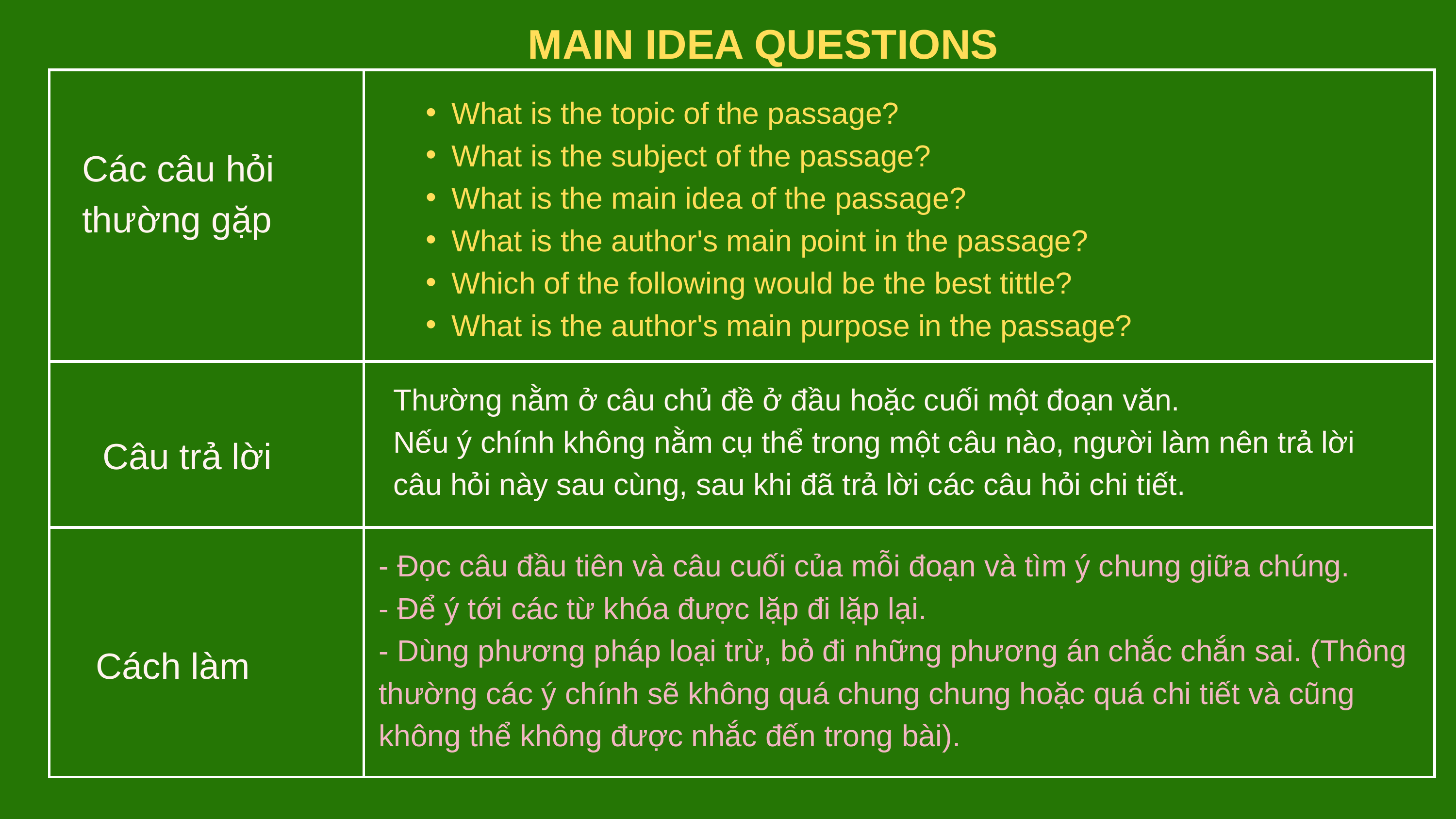

MAIN IDEA QUESTIONS
|  |  |
| --- | --- |
|  |  |
|  |  |
What is the topic of the passage?
What is the subject of the passage?
What is the main idea of the passage?
What is the author's main point in the passage?
Which of the following would be the best tittle?
What is the author's main purpose in the passage?
Các câu hỏi thường gặp
Thường nằm ở câu chủ đề ở đầu hoặc cuối một đoạn văn.
Nếu ý chính không nằm cụ thể trong một câu nào, người làm nên trả lời câu hỏi này sau cùng, sau khi đã trả lời các câu hỏi chi tiết.
Câu trả lời
- Đọc câu đầu tiên và câu cuối của mỗi đoạn và tìm ý chung giữa chúng.
- Để ý tới các từ khóa được lặp đi lặp lại.
- Dùng phương pháp loại trừ, bỏ đi những phương án chắc chắn sai. (Thông thường các ý chính sẽ không quá chung chung hoặc quá chi tiết và cũng không thể không được nhắc đến trong bài).
Cách làm